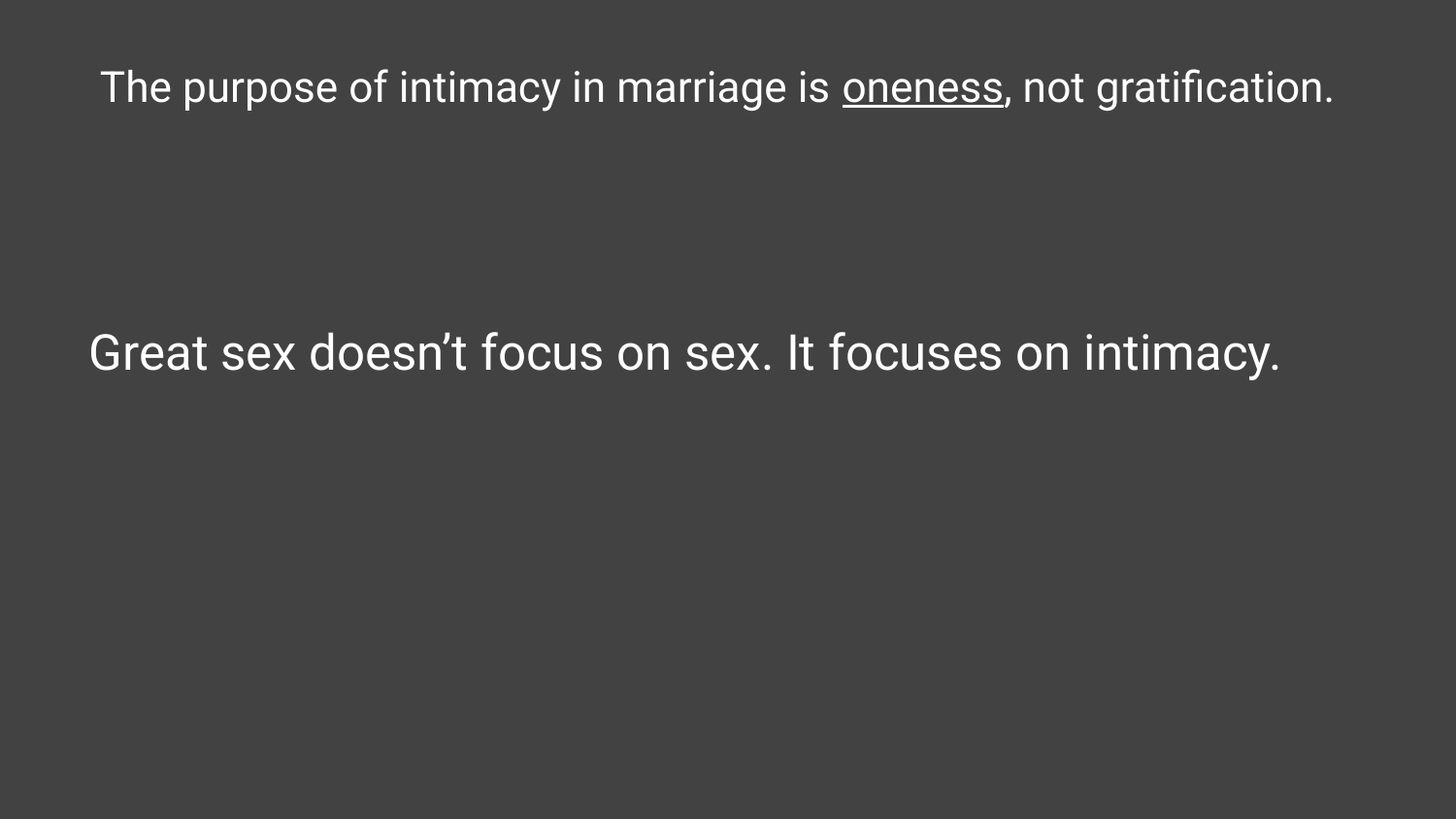

The purpose of intimacy in marriage is oneness, not gratification.
Great sex doesn’t focus on sex. It focuses on intimacy.